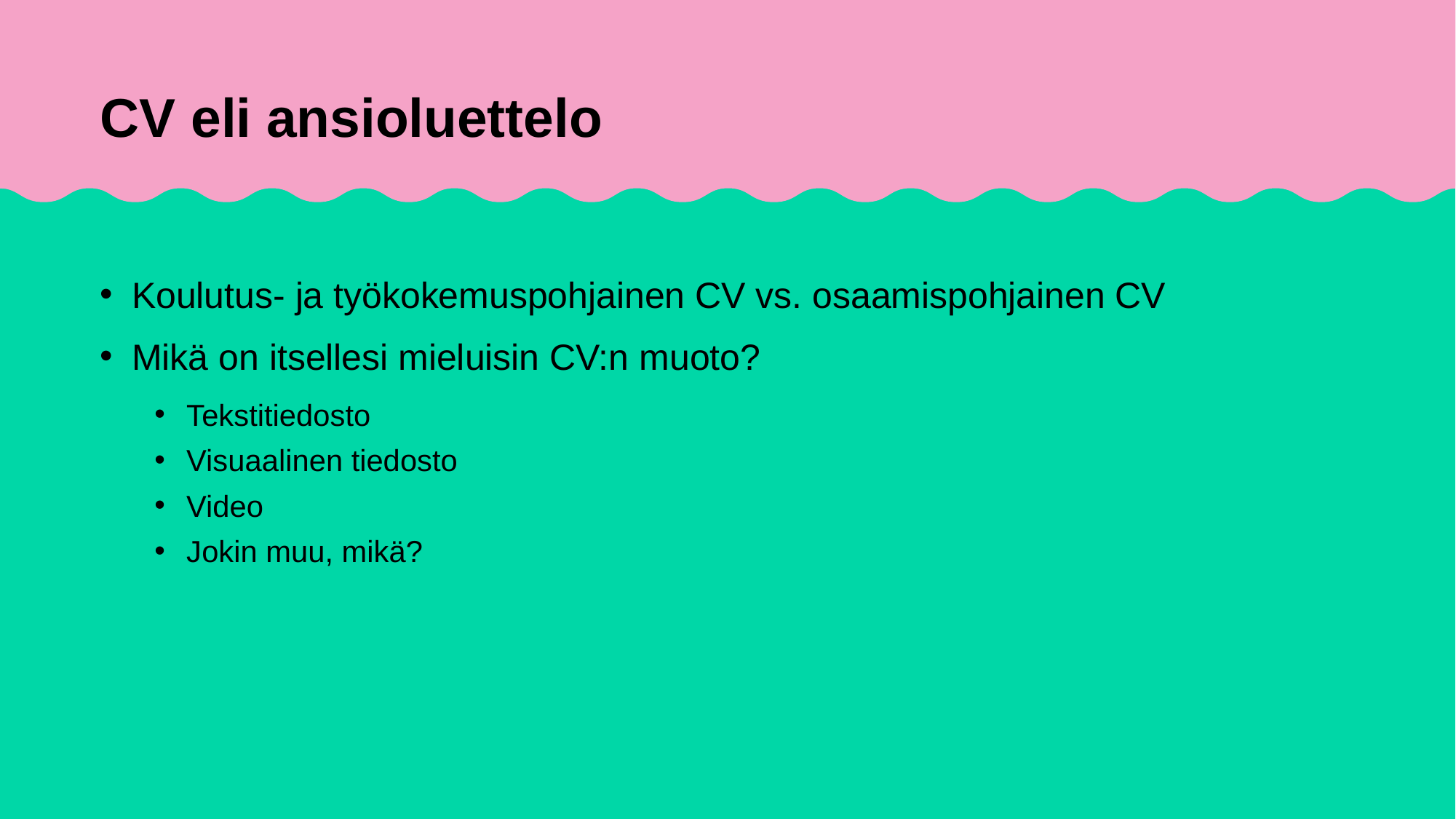

# CV eli ansioluettelo
Koulutus- ja työkokemuspohjainen CV vs. osaamispohjainen CV
Mikä on itsellesi mieluisin CV:n muoto?
Tekstitiedosto
Visuaalinen tiedosto
Video
Jokin muu, mikä?